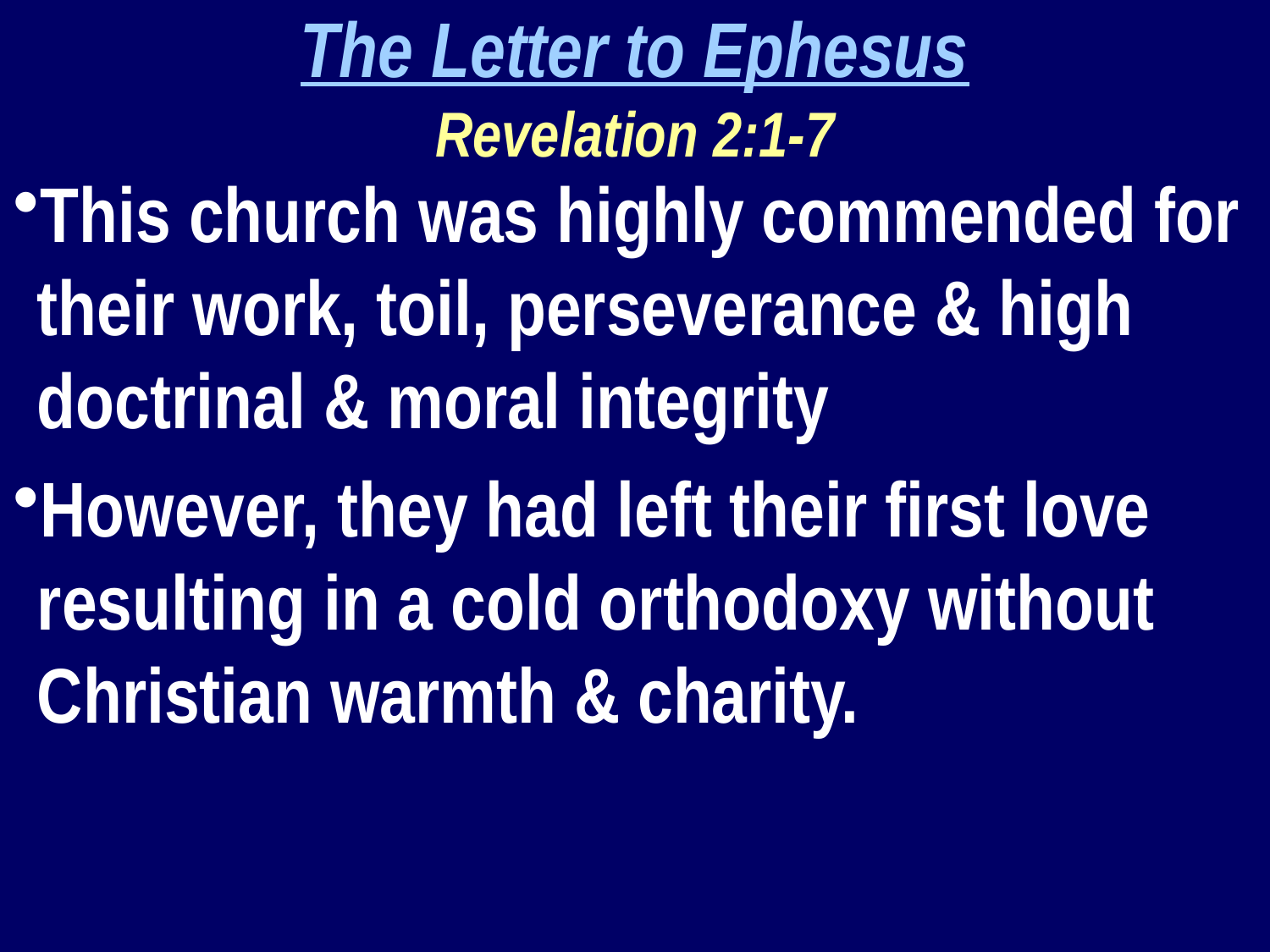

The Letter to Ephesus
Revelation 2:1-7
This church was highly commended for their work, toil, perseverance & high doctrinal & moral integrity
However, they had left their first love resulting in a cold orthodoxy without Christian warmth & charity.